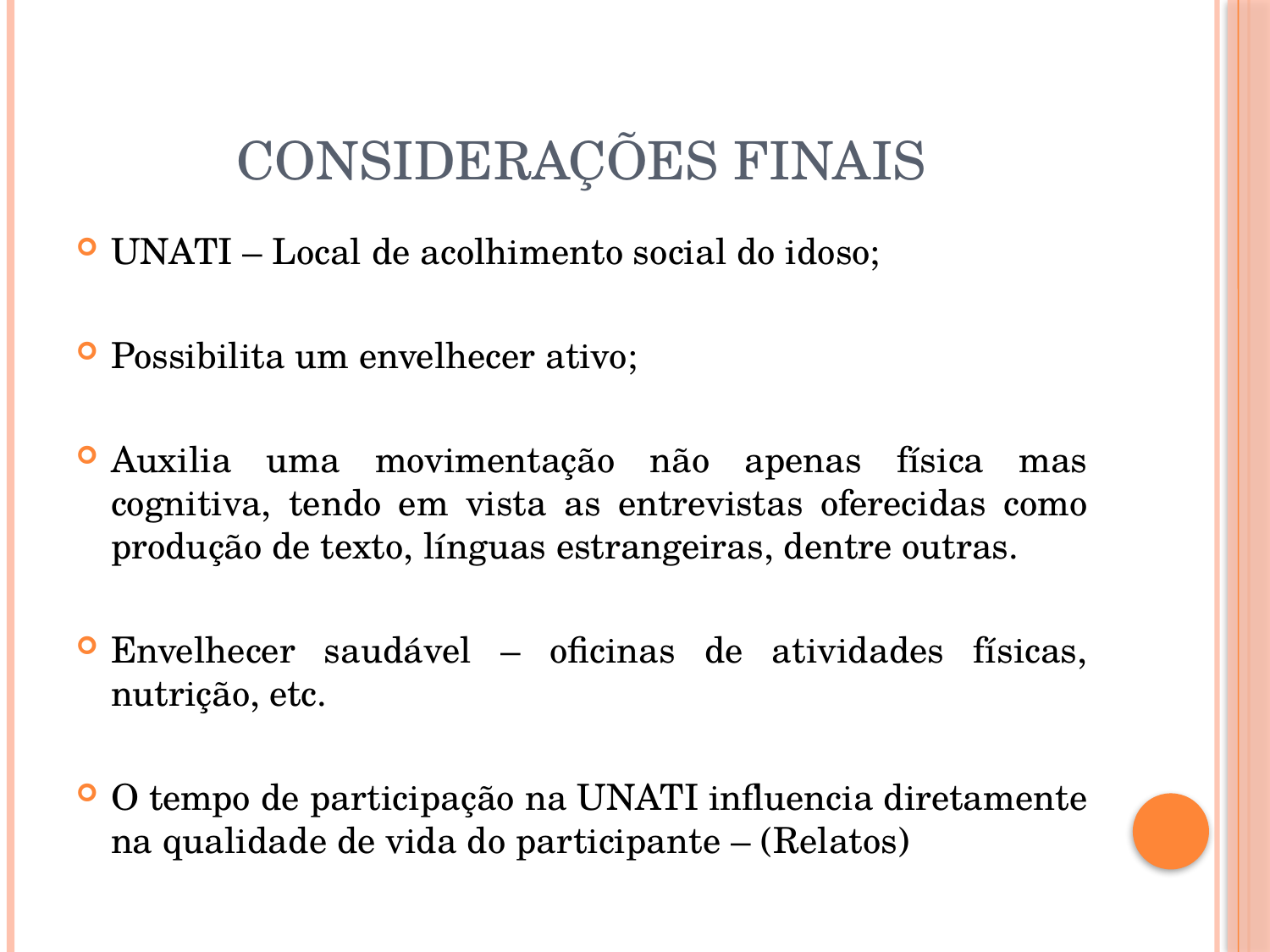

# Considerações Finais
UNATI – Local de acolhimento social do idoso;

Possibilita um envelhecer ativo;

Auxilia uma movimentação não apenas física mas cognitiva, tendo em vista as entrevistas oferecidas como produção de texto, línguas estrangeiras, dentre outras.

Envelhecer saudável – oficinas de atividades físicas, nutrição, etc.

O tempo de participação na UNATI influencia diretamente na qualidade de vida do participante – (Relatos)